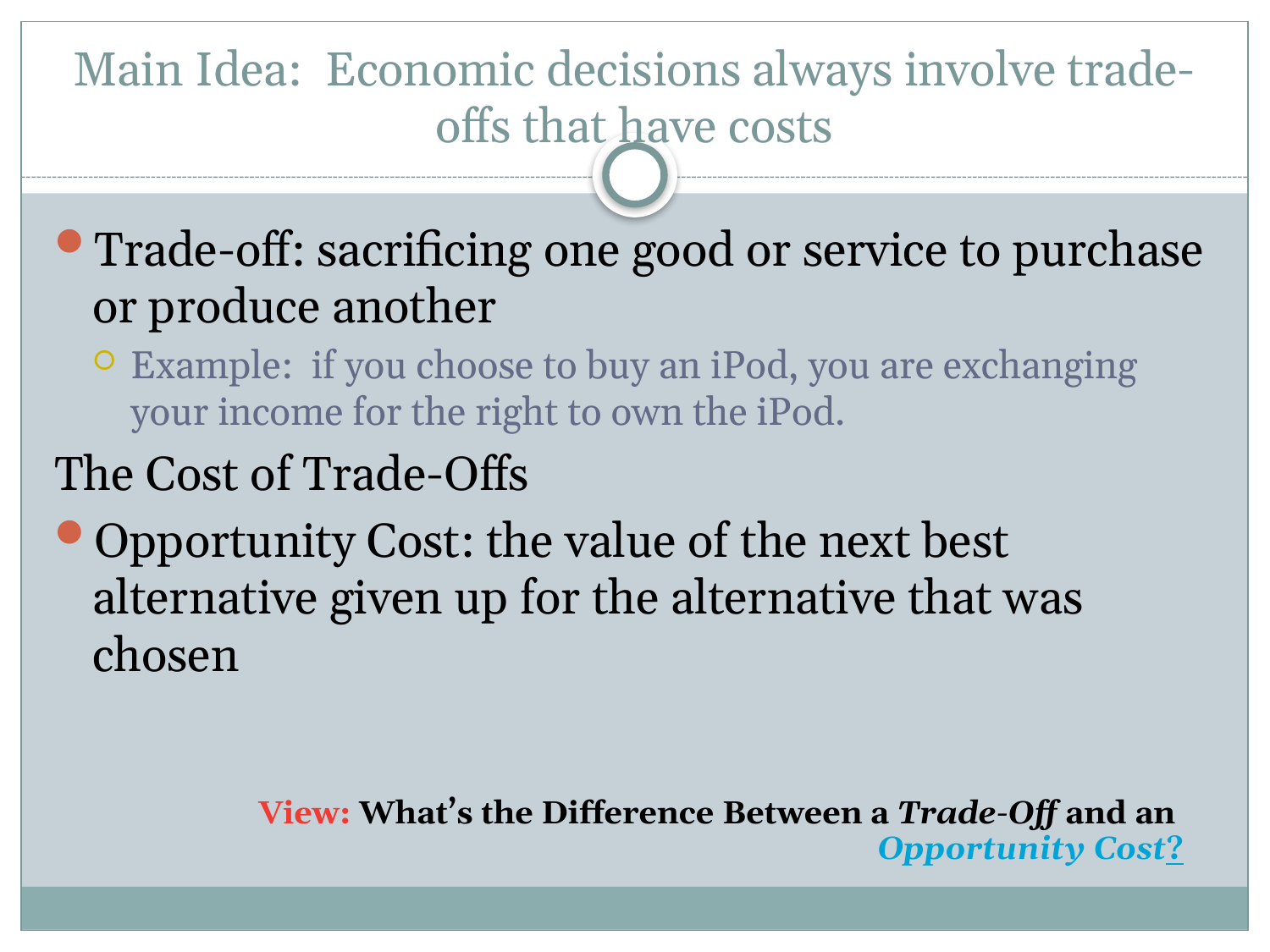

# Main Idea:  Economic decisions always involve trade-offs that have costs
Trade-off: sacrificing one good or service to purchase or produce another
Example:  if you choose to buy an iPod, you are exchanging your income for the right to own the iPod.
The Cost of Trade-Offs
Opportunity Cost: the value of the next best alternative given up for the alternative that was chosen
View: What’s the Difference Between a
Trade-Off and an Opportunity Cost?